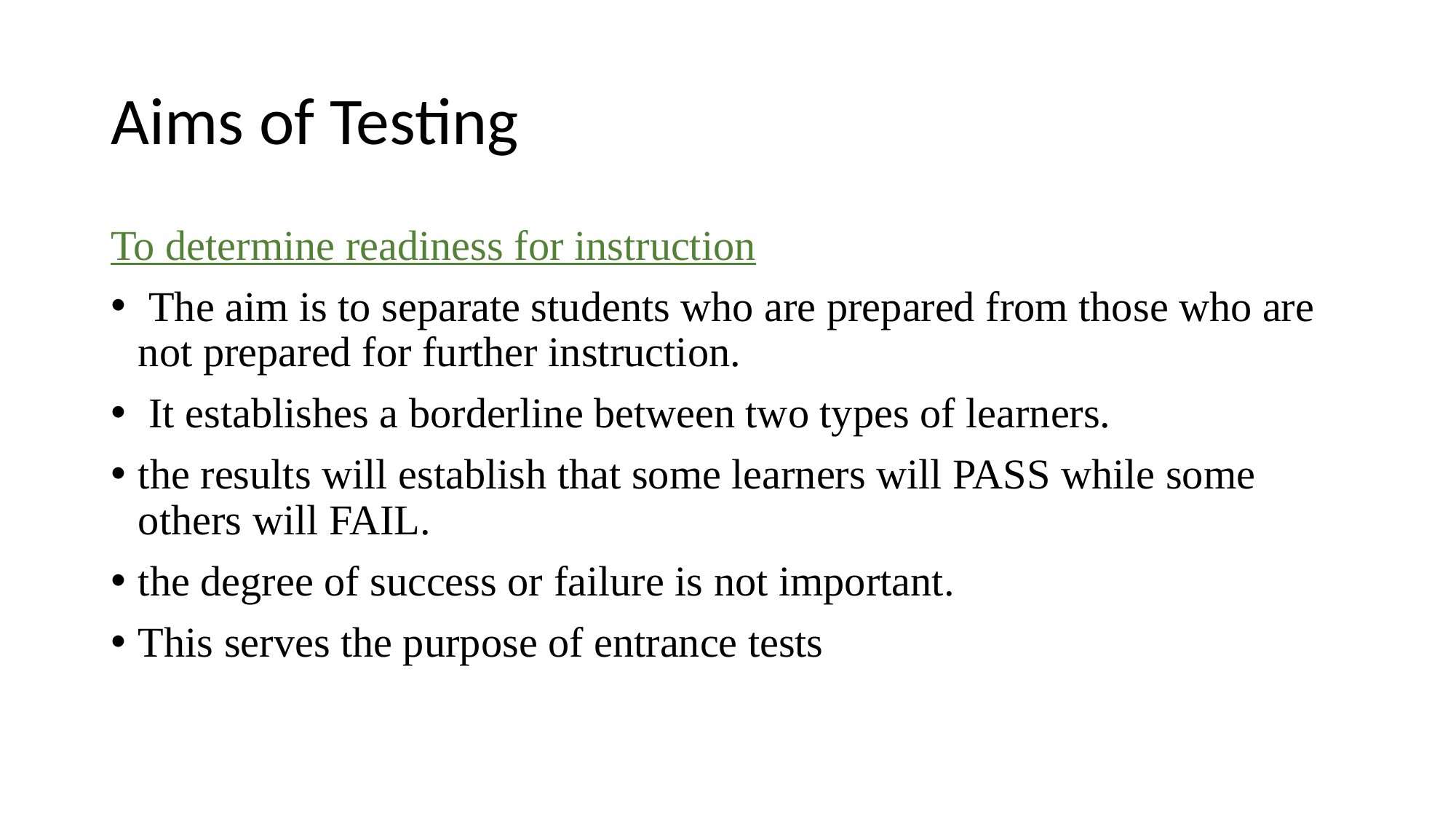

# Aims of Testing
To determine readiness for instruction
 The aim is to separate students who are prepared from those who are not prepared for further instruction.
 It establishes a borderline between two types of learners.
the results will establish that some learners will PASS while some others will FAIL.
the degree of success or failure is not important.
This serves the purpose of entrance tests